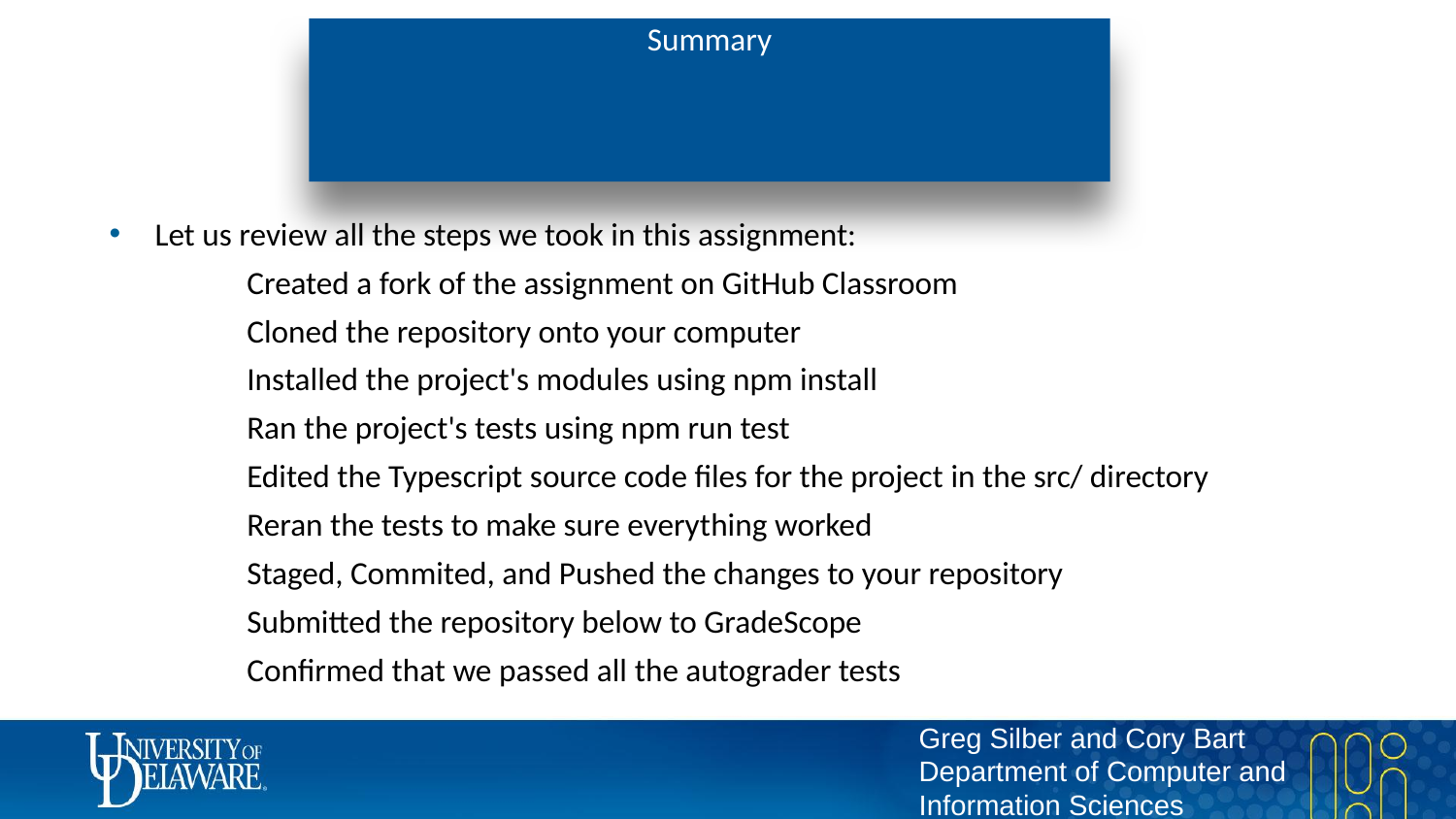

# Summary

Let us review all the steps we took in this assignment:
Created a fork of the assignment on GitHub Classroom
Cloned the repository onto your computer
Installed the project's modules using npm install
Ran the project's tests using npm run test
Edited the Typescript source code files for the project in the src/ directory
Reran the tests to make sure everything worked
Staged, Commited, and Pushed the changes to your repository
Submitted the repository below to GradeScope
Confirmed that we passed all the autograder tests